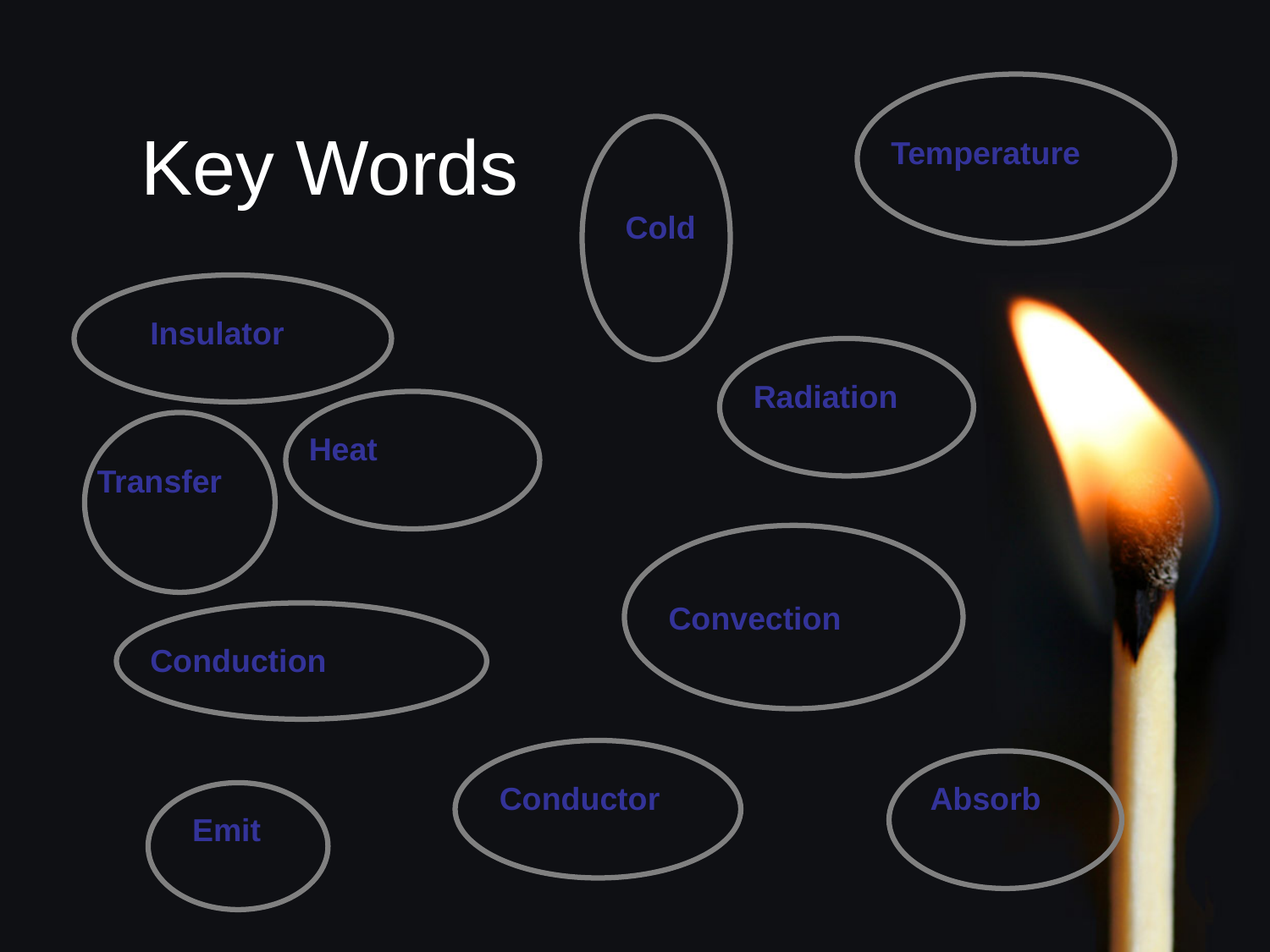

# Key Words

Temperature
Cold

Insulator

Radiation

Heat
Transfer

Convection

Conduction

Conductor
Absorb

Emit